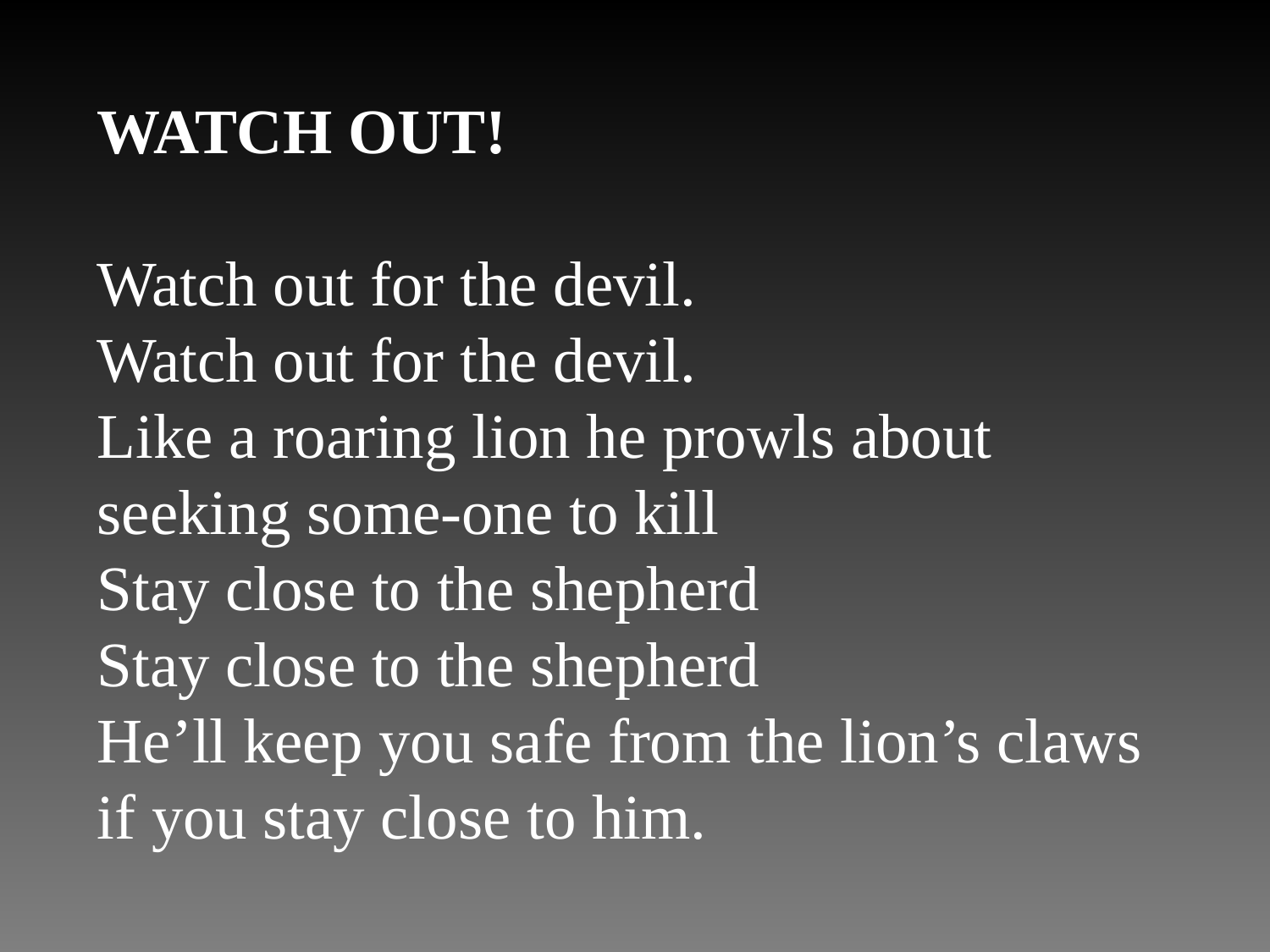

WATCH OUT!

Watch out for the devil.
Watch out for the devil.
Like a roaring lion he prowls about seeking some-one to kill
Stay close to the shepherd
Stay close to the shepherd
He’ll keep you safe from the lion’s claws if you stay close to him.